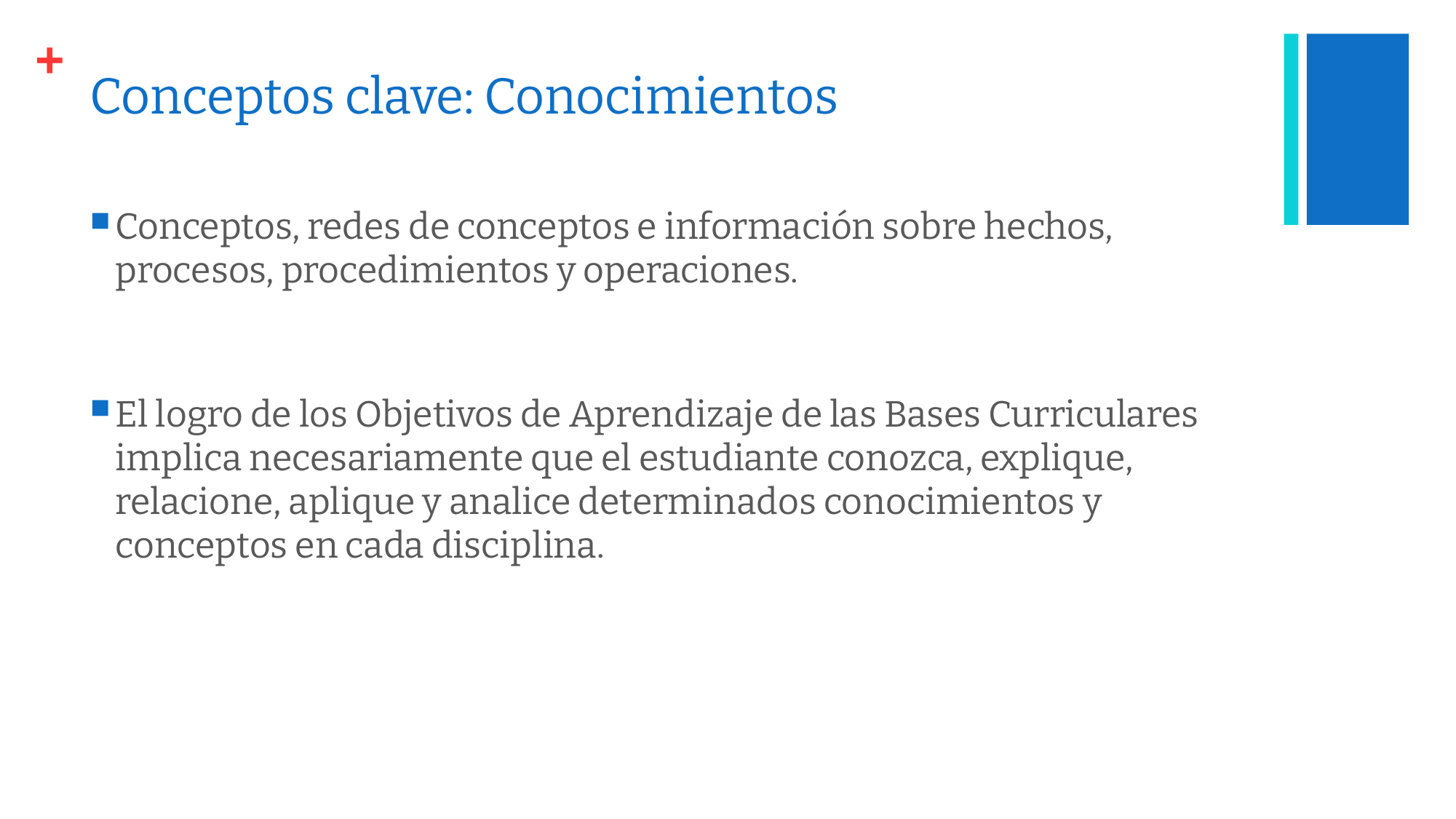

# Conceptos clave: Conocimientos
Conceptos, redes de conceptos e información sobre hechos, procesos, procedimientos y operaciones.

El logro de los Objetivos de Aprendizaje de las Bases Curriculares implica necesariamente que el estudiante conozca, explique, relacione, aplique y analice determinados conocimientos y conceptos en cada disciplina.